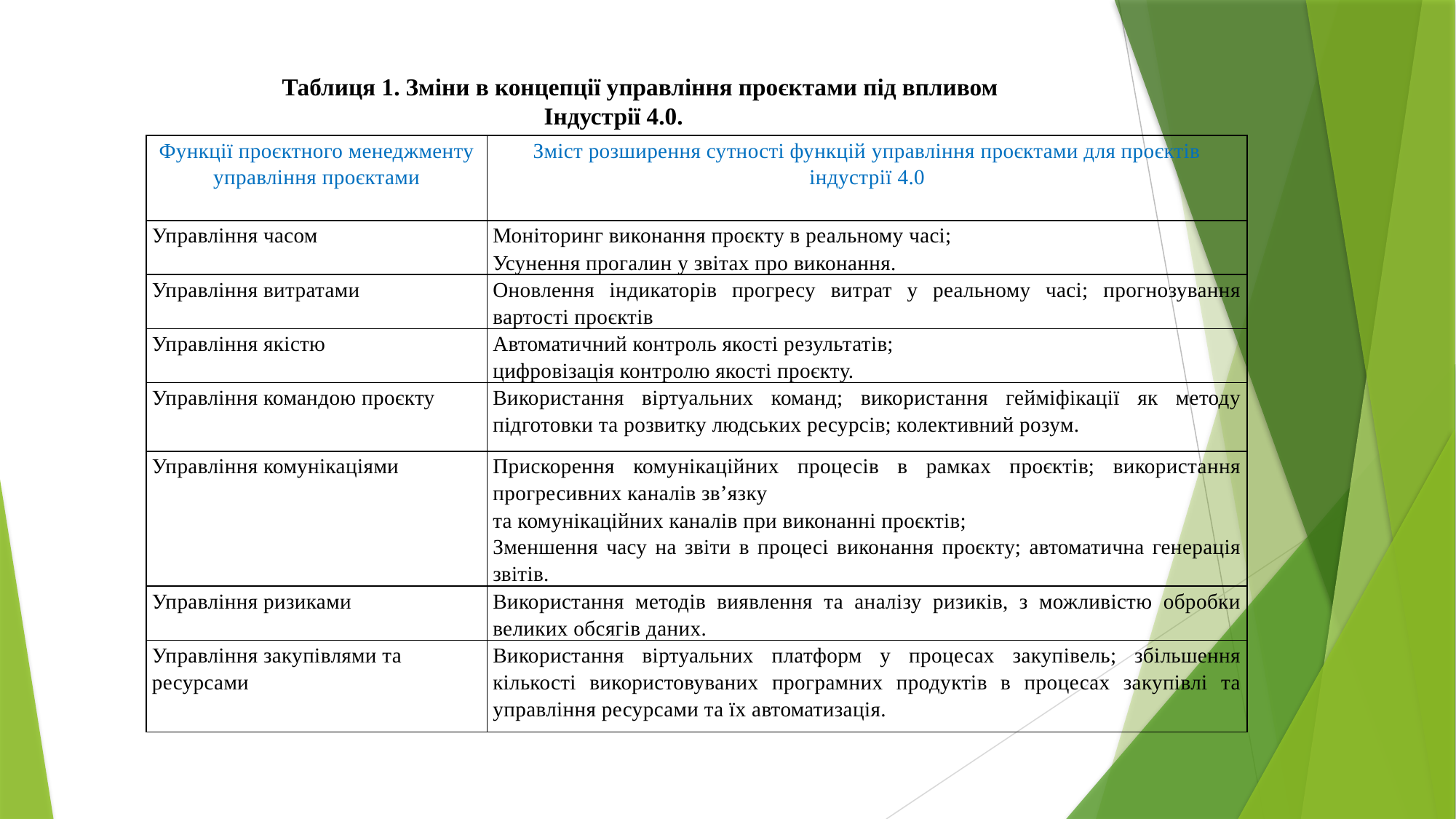

Таблиця 1. Зміни в концепції управління проєктами під впливом Індустрії 4.0.
| Функції проєктного менеджменту управління проєктами | Зміст розширення сутності функцій управління проєктами для проєктів індустрії 4.0 |
| --- | --- |
| Управління часом | Моніторинг виконання проєкту в реальному часі; Усунення прогалин у звітах про виконання. |
| Управління витратами | Оновлення індикаторів прогресу витрат у реальному часі; прогнозування вартості проєктів |
| Управління якістю | Автоматичний контроль якості результатів; цифровізація контролю якості проєкту. |
| Управління командою проєкту | Використання віртуальних команд; використання гейміфікації як методу підготовки та розвитку людських ресурсів; колективний розум. |
| Управління комунікаціями | Прискорення комунікаційних процесів в рамках проєктів; використання прогресивних каналів зв’язку та комунікаційних каналів при виконанні проєктів; Зменшення часу на звіти в процесі виконання проєкту; автоматична генерація звітів. |
| Управління ризиками | Використання методів виявлення та аналізу ризиків, з можливістю обробки великих обсягів даних. |
| Управління закупівлями та ресурсами | Використання віртуальних платформ у процесах закупівель; збільшення кількості використовуваних програмних продуктів в процесах закупівлі та управління ресурсами та їх автоматизація. |